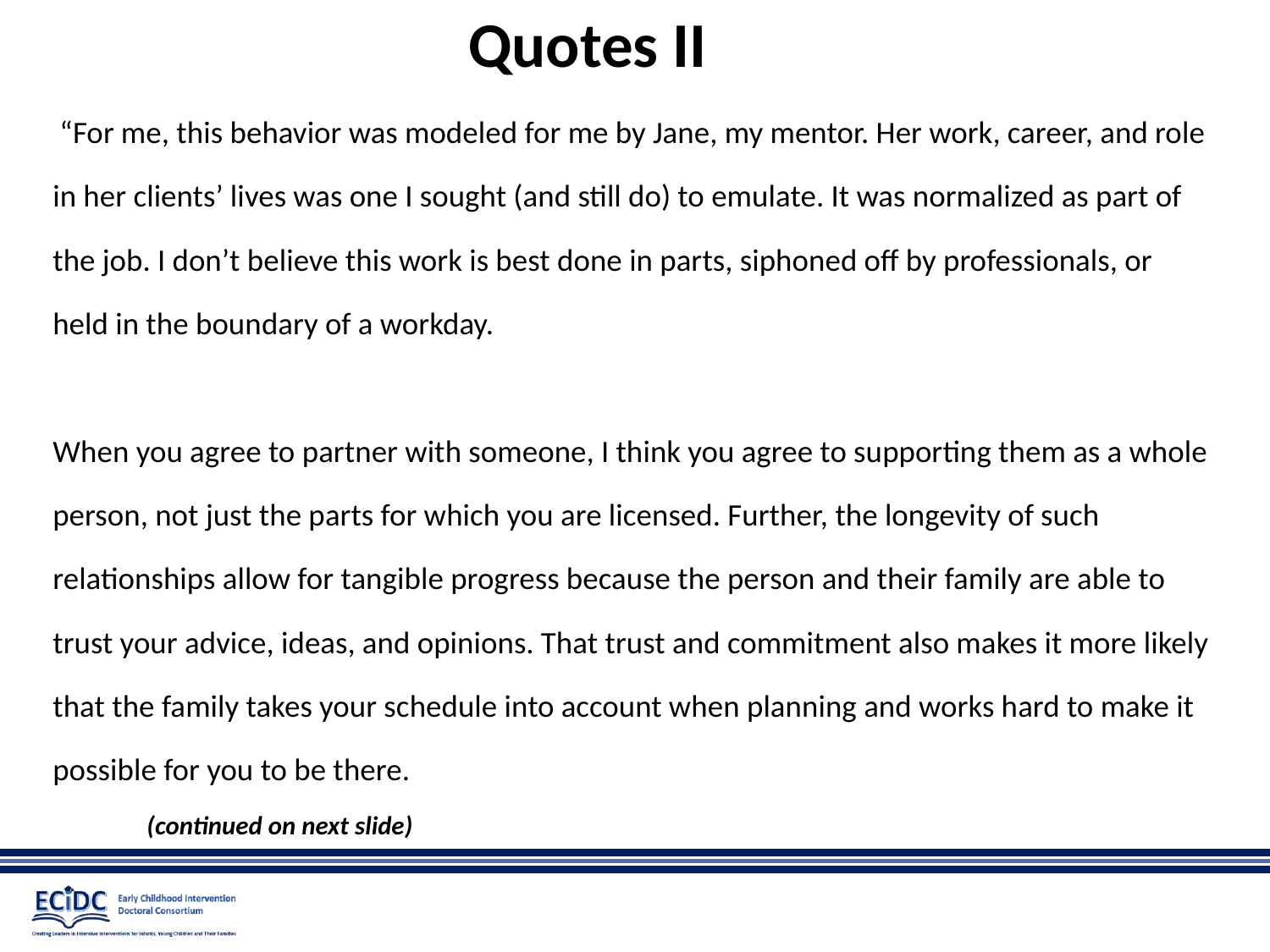

# Quotes II
 “For me, this behavior was modeled for me by Jane, my mentor. Her work, career, and role in her clients’ lives was one I sought (and still do) to emulate. It was normalized as part of the job. I don’t believe this work is best done in parts, siphoned off by professionals, or held in the boundary of a workday.
When you agree to partner with someone, I think you agree to supporting them as a whole person, not just the parts for which you are licensed. Further, the longevity of such relationships allow for tangible progress because the person and their family are able to trust your advice, ideas, and opinions. That trust and commitment also makes it more likely that the family takes your schedule into account when planning and works hard to make it possible for you to be there.
			(continued on next slide)